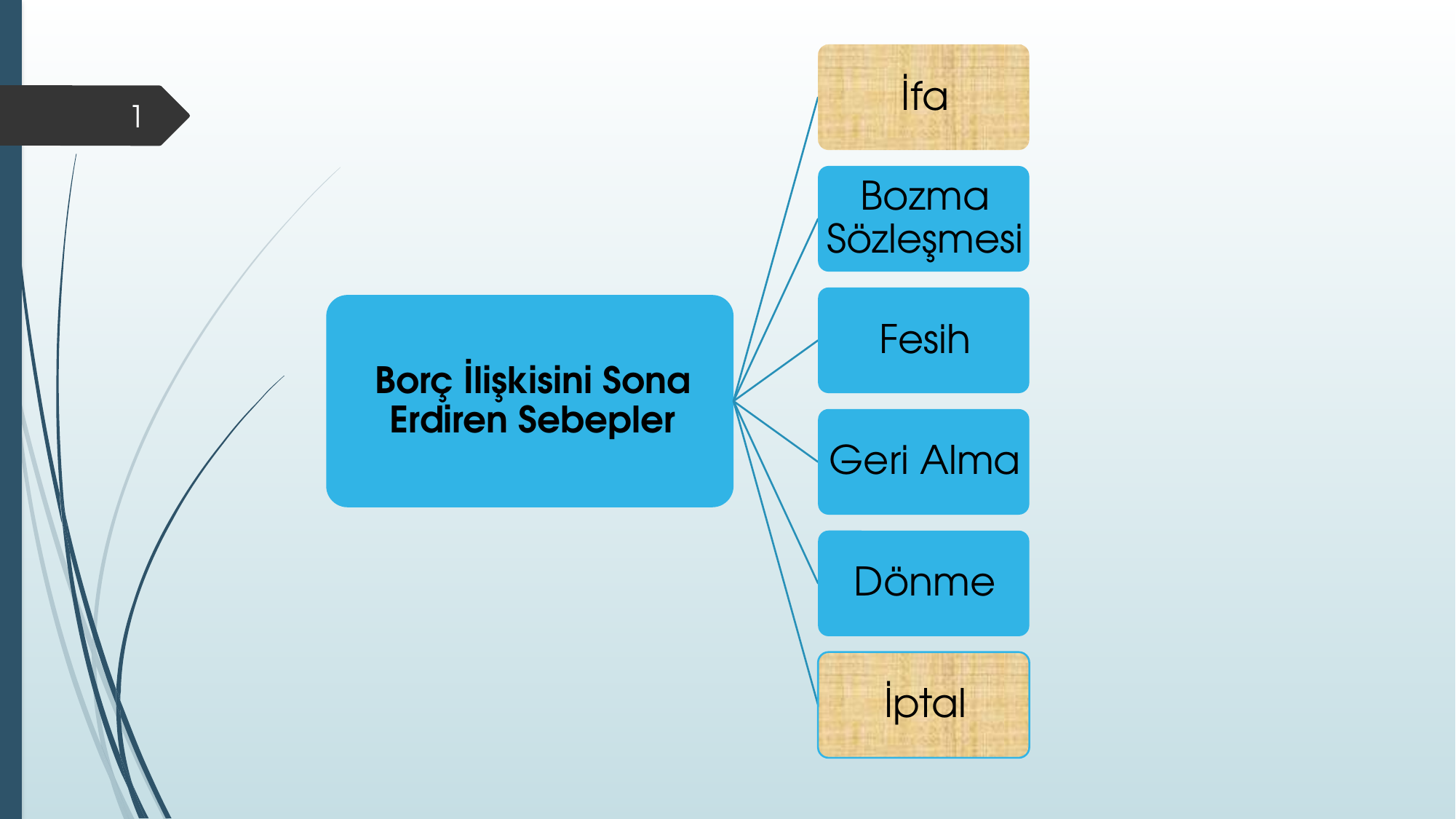

Borç İlişkisini Sona Erdiren Sebepler

İfa

Bozma Sözleşmesi

Fesih

Geri Alma

Dönme

İptal
#
1